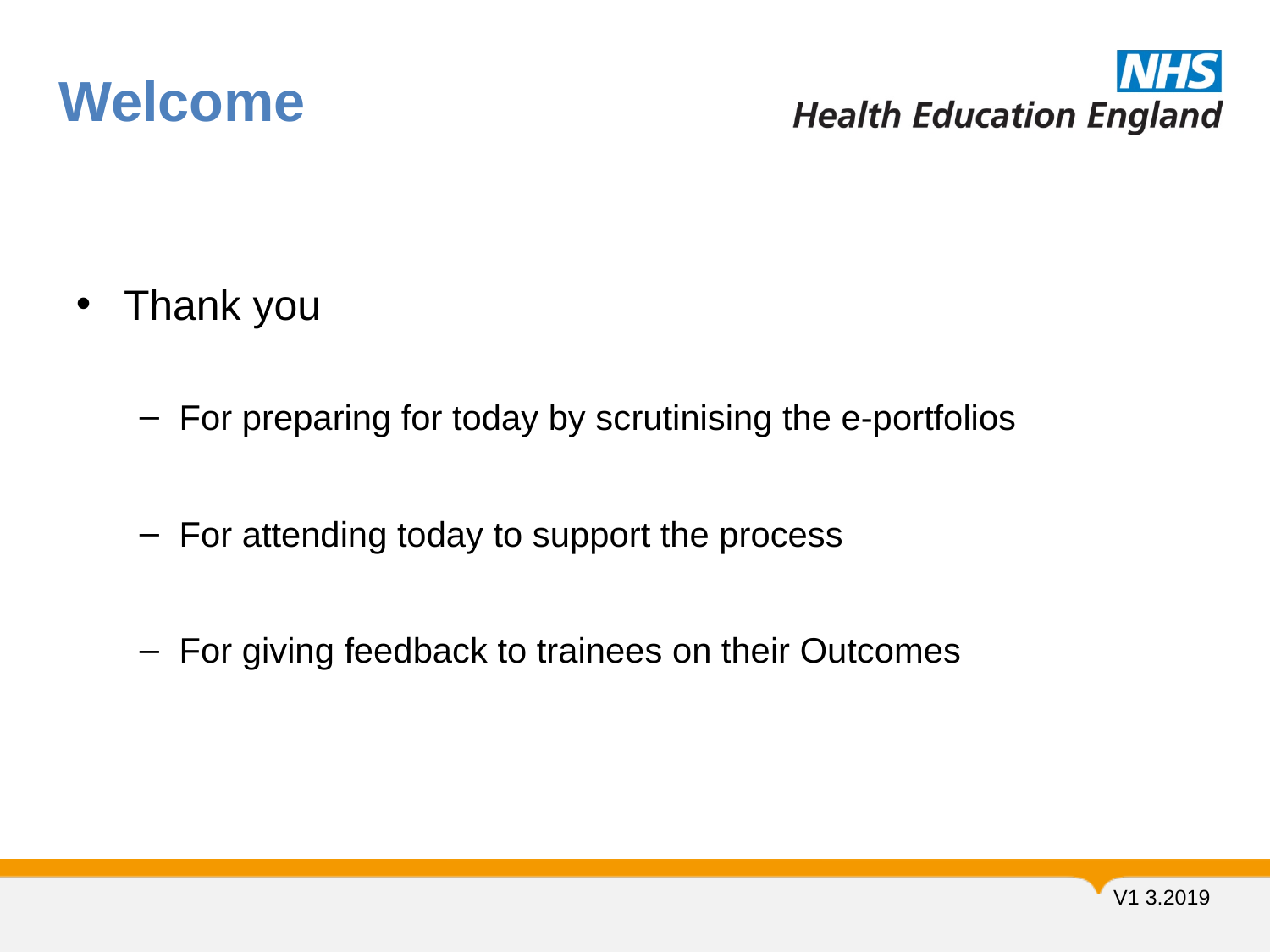

# Welcome
Thank you

For preparing for today by scrutinising the e-portfolios

For attending today to support the process

For giving feedback to trainees on their Outcomes
V1 3.2019